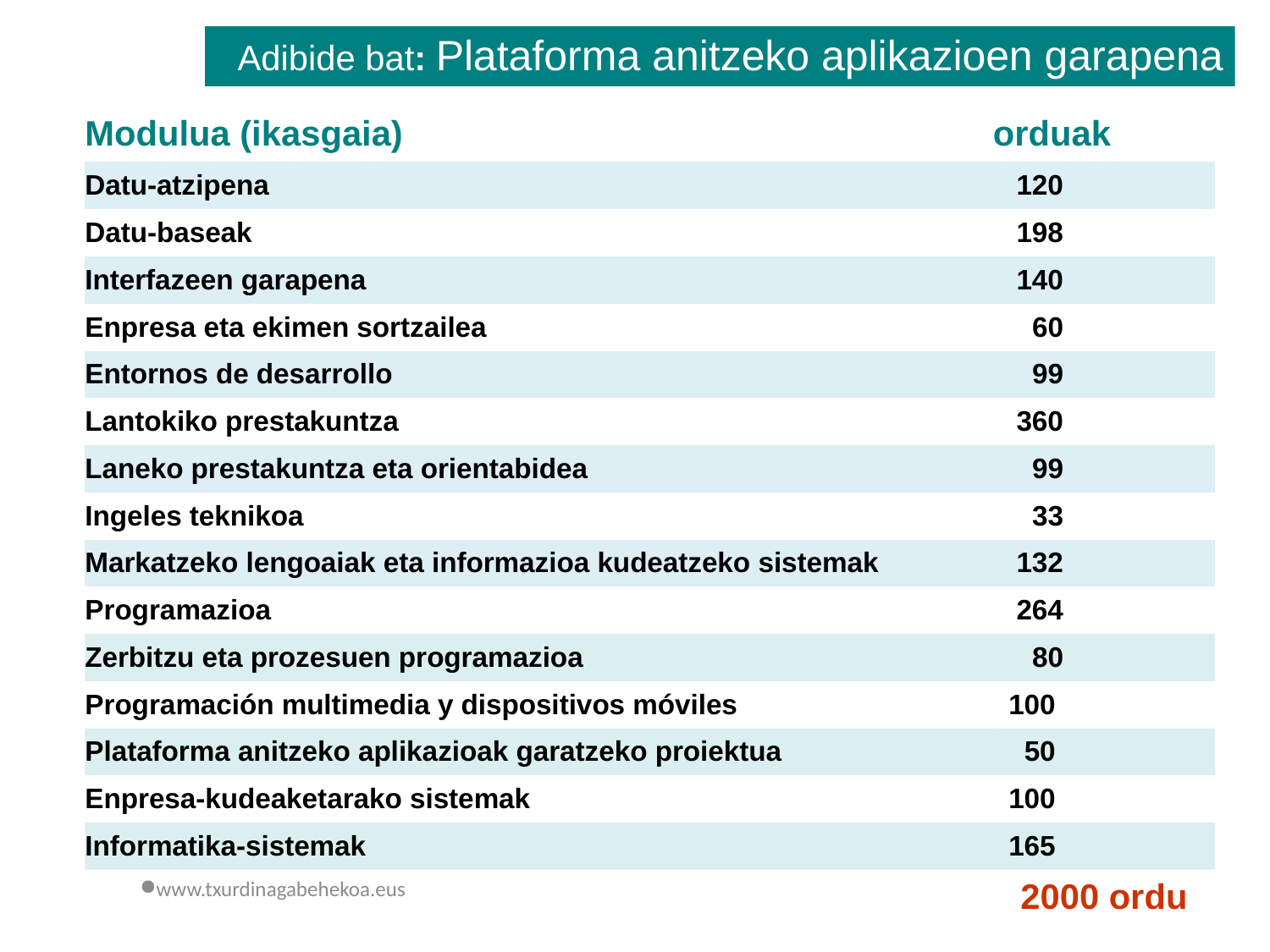

Adibide bat: Plataforma anitzeko aplikazioen garapena

| Modulua (ikasgaia) | orduak |
| --- | --- |
| Datu-atzipena | 120 |
| Datu-baseak | 198 |
| Interfazeen garapena | 140 |
| Enpresa eta ekimen sortzailea | 60 |
| Entornos de desarrollo | 99 |
| Lantokiko prestakuntza | 360 |
| Laneko prestakuntza eta orientabidea | 99 |
| Ingeles teknikoa | 33 |
| Markatzeko lengoaiak eta informazioa kudeatzeko sistemak | 132 |
| Programazioa | 264 |
| Zerbitzu eta prozesuen programazioa | 80 |
| Programación multimedia y dispositivos móviles | 100 |
| Plataforma anitzeko aplikazioak garatzeko proiektua | 50 |
| Enpresa-kudeaketarako sistemak | 100 |
| Informatika-sistemak | 165 |
|  | 2000 ordu |
www.txurdinagabehekoa.eus